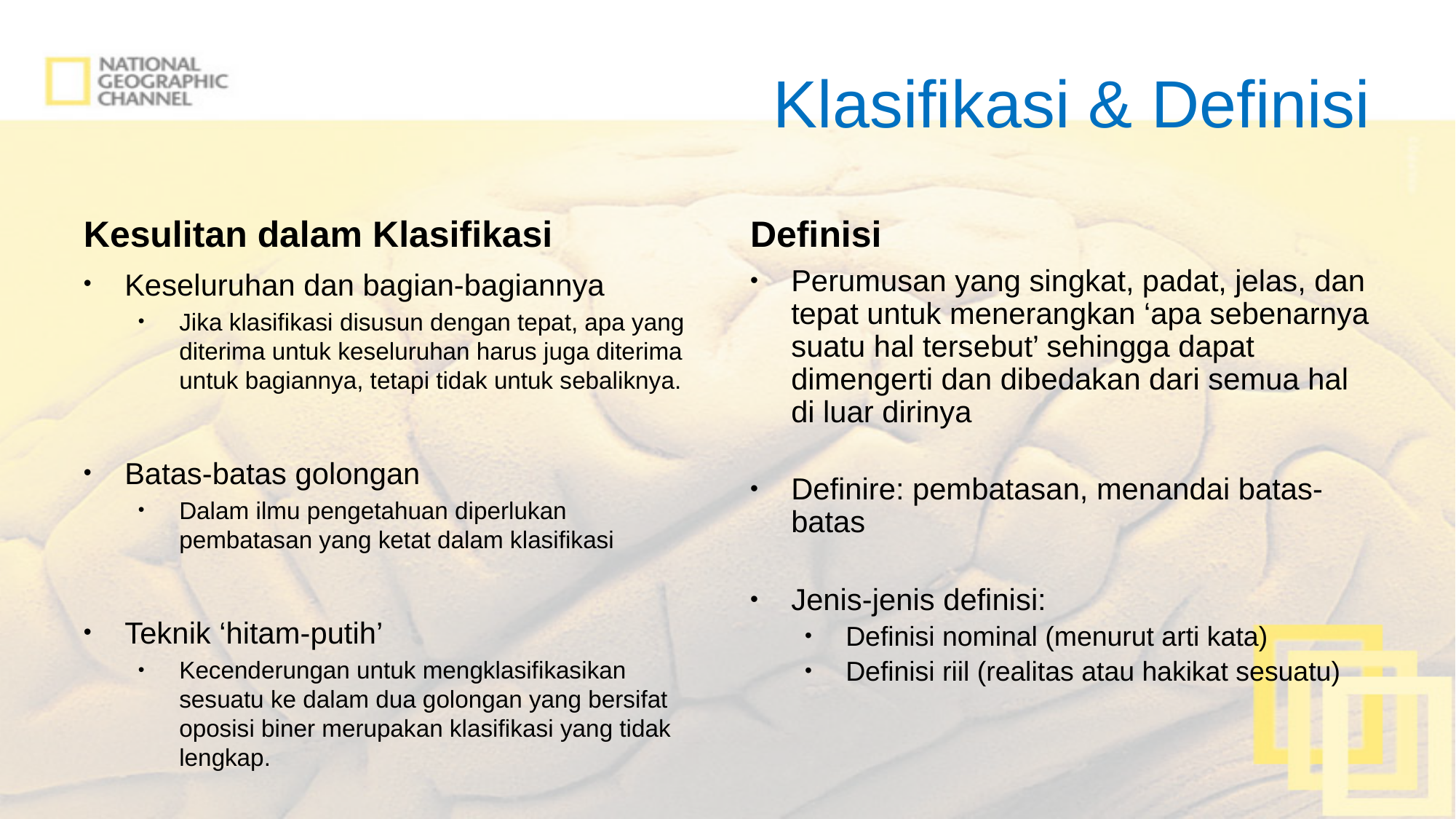

# Klasifikasi & Definisi
Kesulitan dalam Klasifikasi
Definisi
Keseluruhan dan bagian-bagiannya
Jika klasifikasi disusun dengan tepat, apa yang diterima untuk keseluruhan harus juga diterima untuk bagiannya, tetapi tidak untuk sebaliknya.

Batas-batas golongan
Dalam ilmu pengetahuan diperlukan pembatasan yang ketat dalam klasifikasi

Teknik ‘hitam-putih’
Kecenderungan untuk mengklasifikasikan sesuatu ke dalam dua golongan yang bersifat oposisi biner merupakan klasifikasi yang tidak lengkap.

Perumusan yang singkat, padat, jelas, dan tepat untuk menerangkan ‘apa sebenarnya suatu hal tersebut’ sehingga dapat dimengerti dan dibedakan dari semua hal di luar dirinya

Definire: pembatasan, menandai batas-batas

Jenis-jenis definisi:
Definisi nominal (menurut arti kata)
Definisi riil (realitas atau hakikat sesuatu)